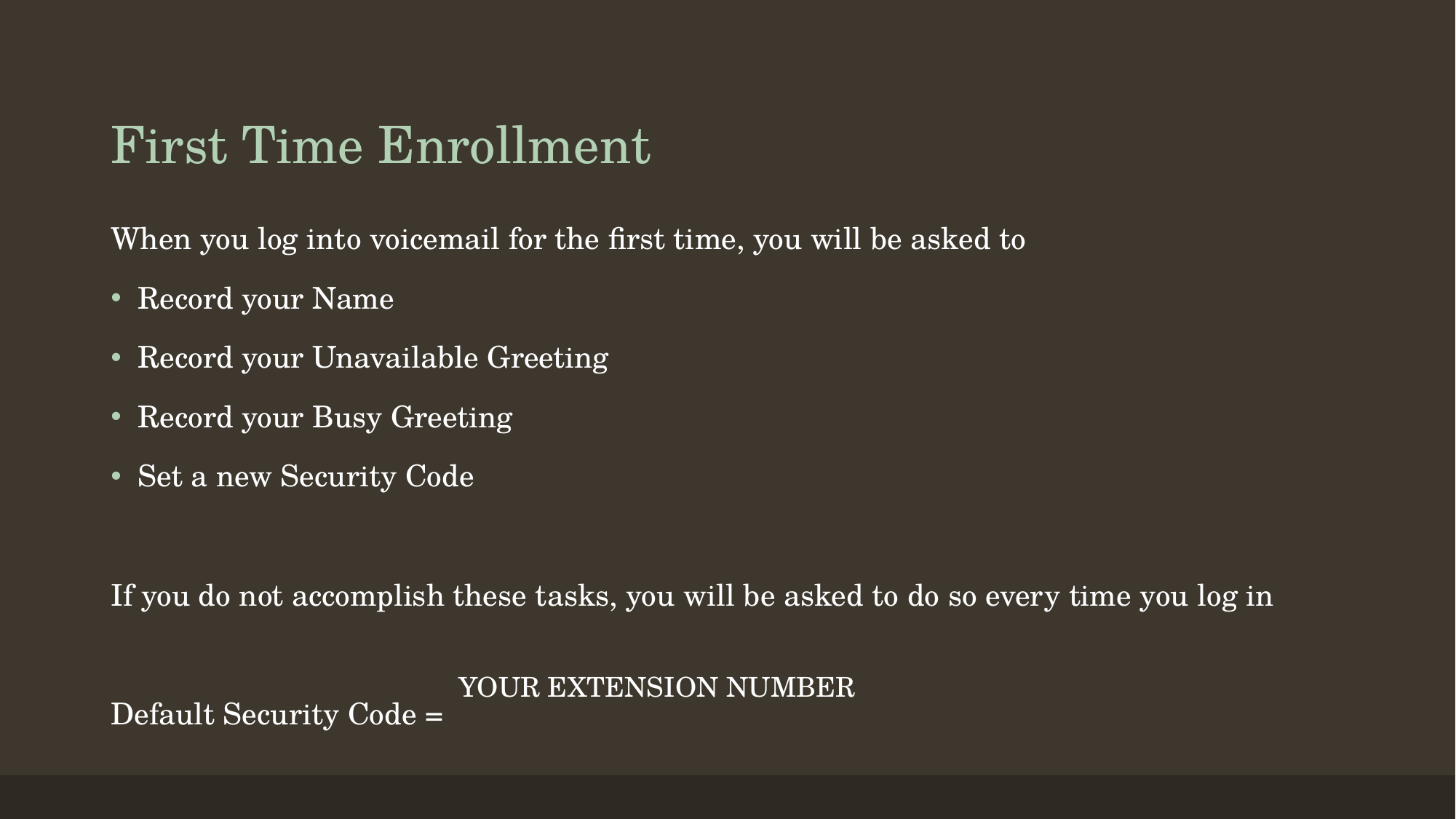

# First Time Enrollment
When you log into voicemail for the first time, you will be asked to
Record your Name
Record your Unavailable Greeting
Record your Busy Greeting
Set a new Security Code

If you do not accomplish these tasks, you will be asked to do so every time you log in

Default Security Code =
YOUR EXTENSION NUMBER